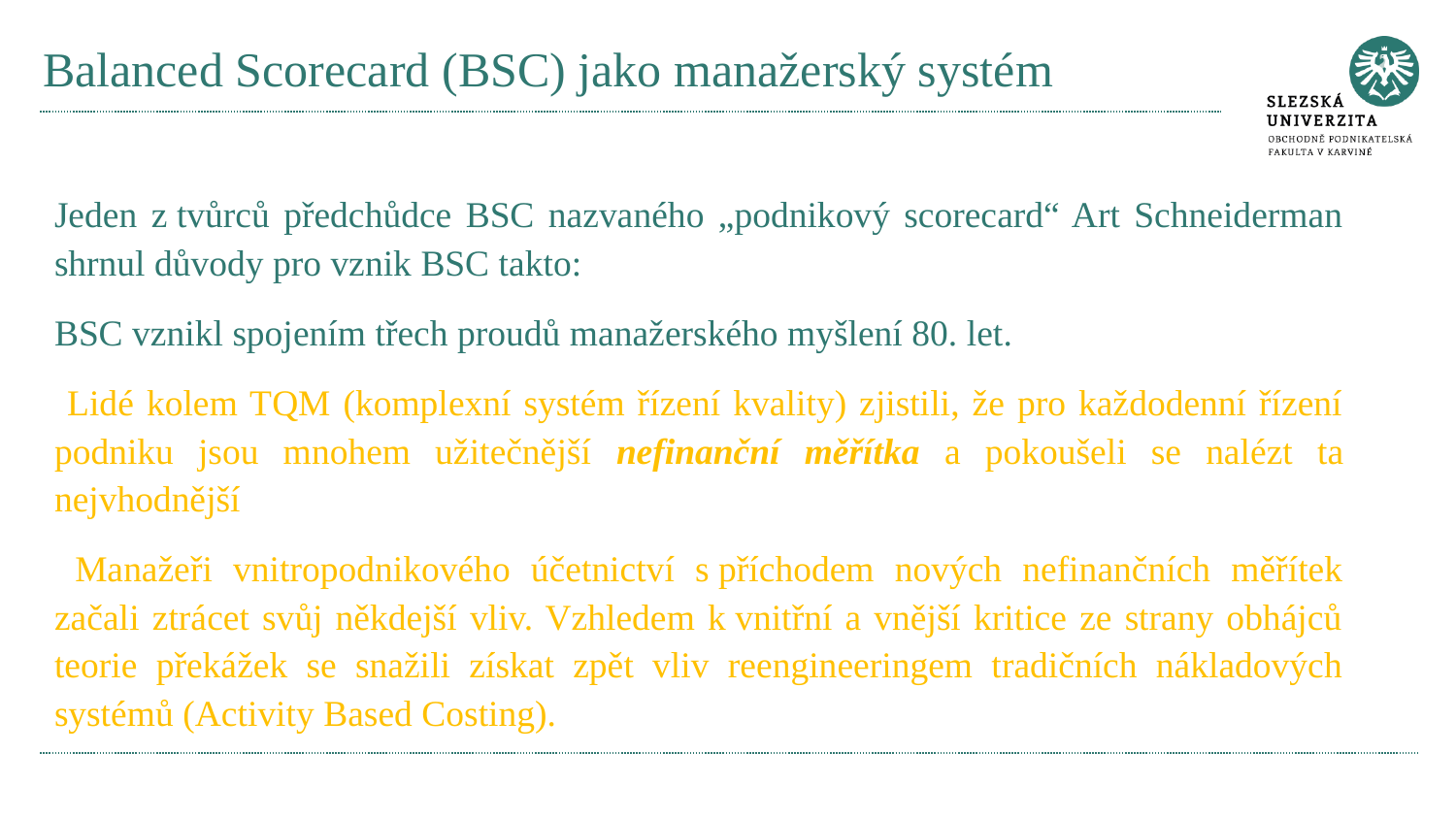

# Balanced Scorecard (BSC) jako manažerský systém
Jeden z tvůrců předchůdce BSC nazvaného „podnikový scorecard“ Art Schneiderman shrnul důvody pro vznik BSC takto:
BSC vznikl spojením třech proudů manažerského myšlení 80. let.
 Lidé kolem TQM (komplexní systém řízení kvality) zjistili, že pro každodenní řízení podniku jsou mnohem užitečnější nefinanční měřítka a pokoušeli se nalézt ta nejvhodnější
 Manažeři vnitropodnikového účetnictví s příchodem nových nefinančních měřítek začali ztrácet svůj někdejší vliv. Vzhledem k vnitřní a vnější kritice ze strany obhájců teorie překážek se snažili získat zpět vliv reengineeringem tradičních nákladových systémů (Activity Based Costing).